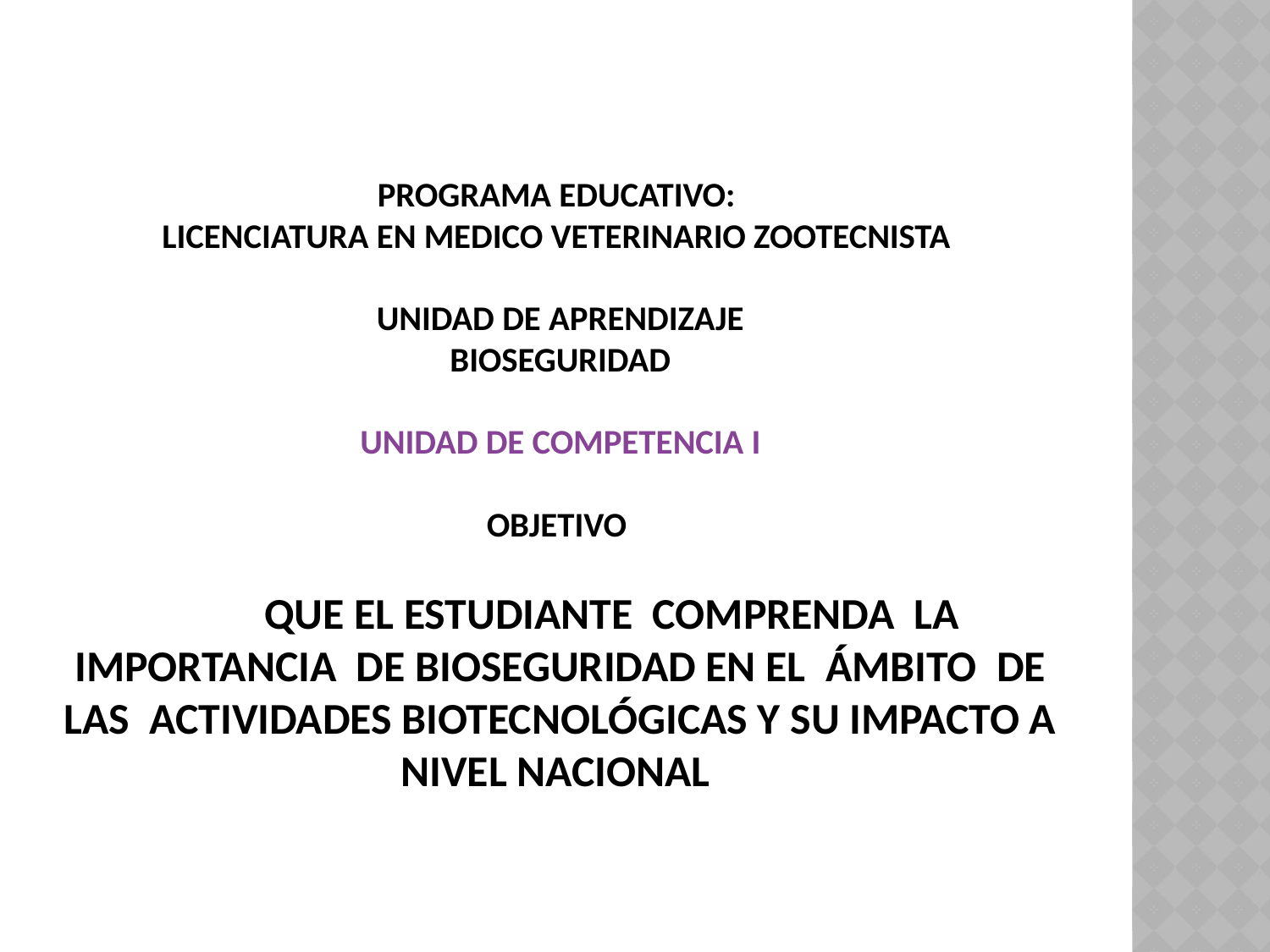

PROGRAMA EDUCATIVO:
LICENCIATURA EN MEDICO VETERINARIO ZOOTECNISTA
UNIDAD DE APRENDIZAJE
 BIOSEGURIDAD
UNIDAD DE COMPETENCIA I
OBJETIVO
	que el estudiante  comprenda  la  importancia  de bioseguridad en el  ámbito  de las  actividades biotecnológicas y su impacto a nivel nacional